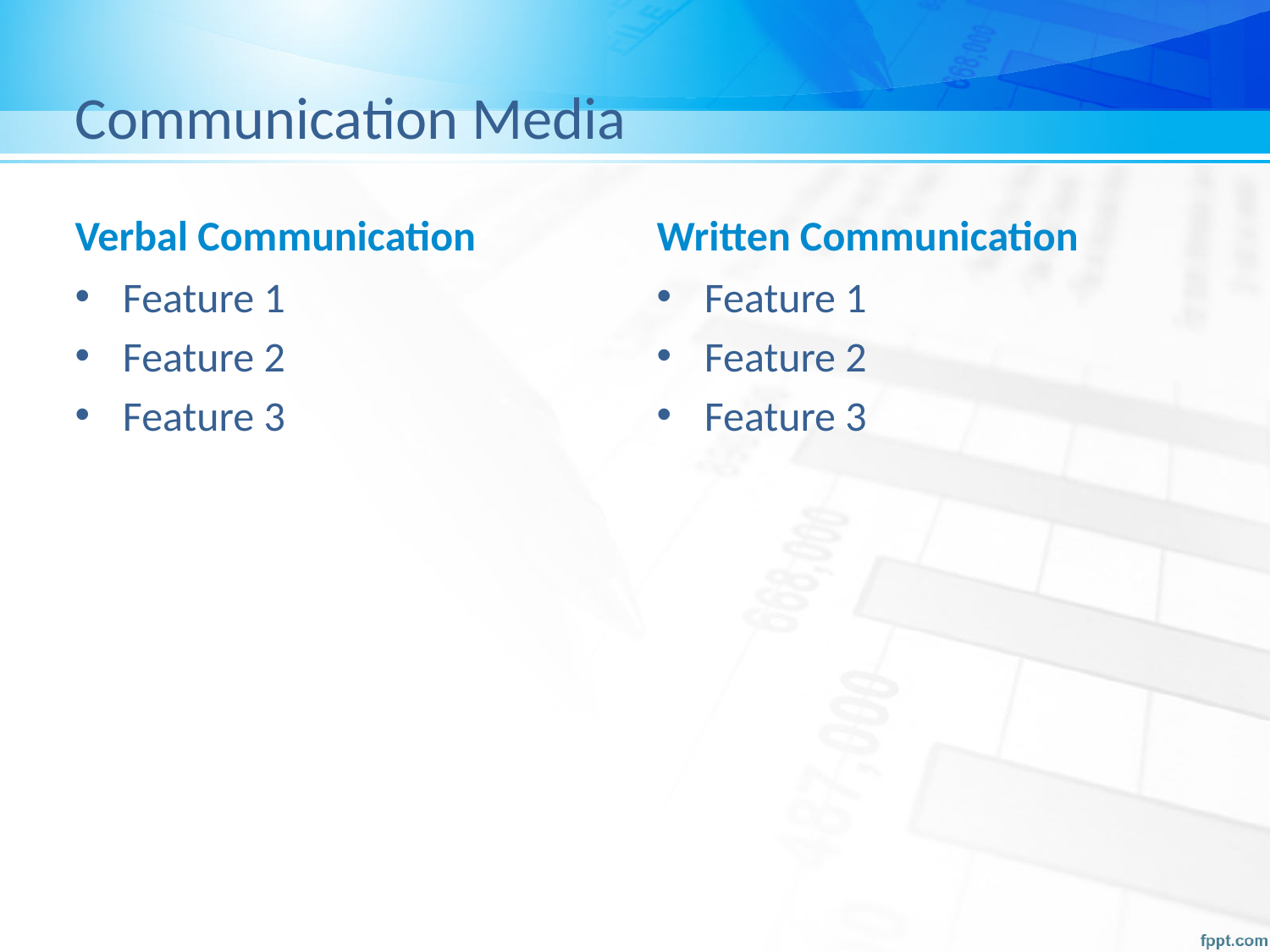

# Communication Media
Verbal Communication
Written Communication
Feature 1
Feature 2
Feature 3
Feature 1
Feature 2
Feature 3